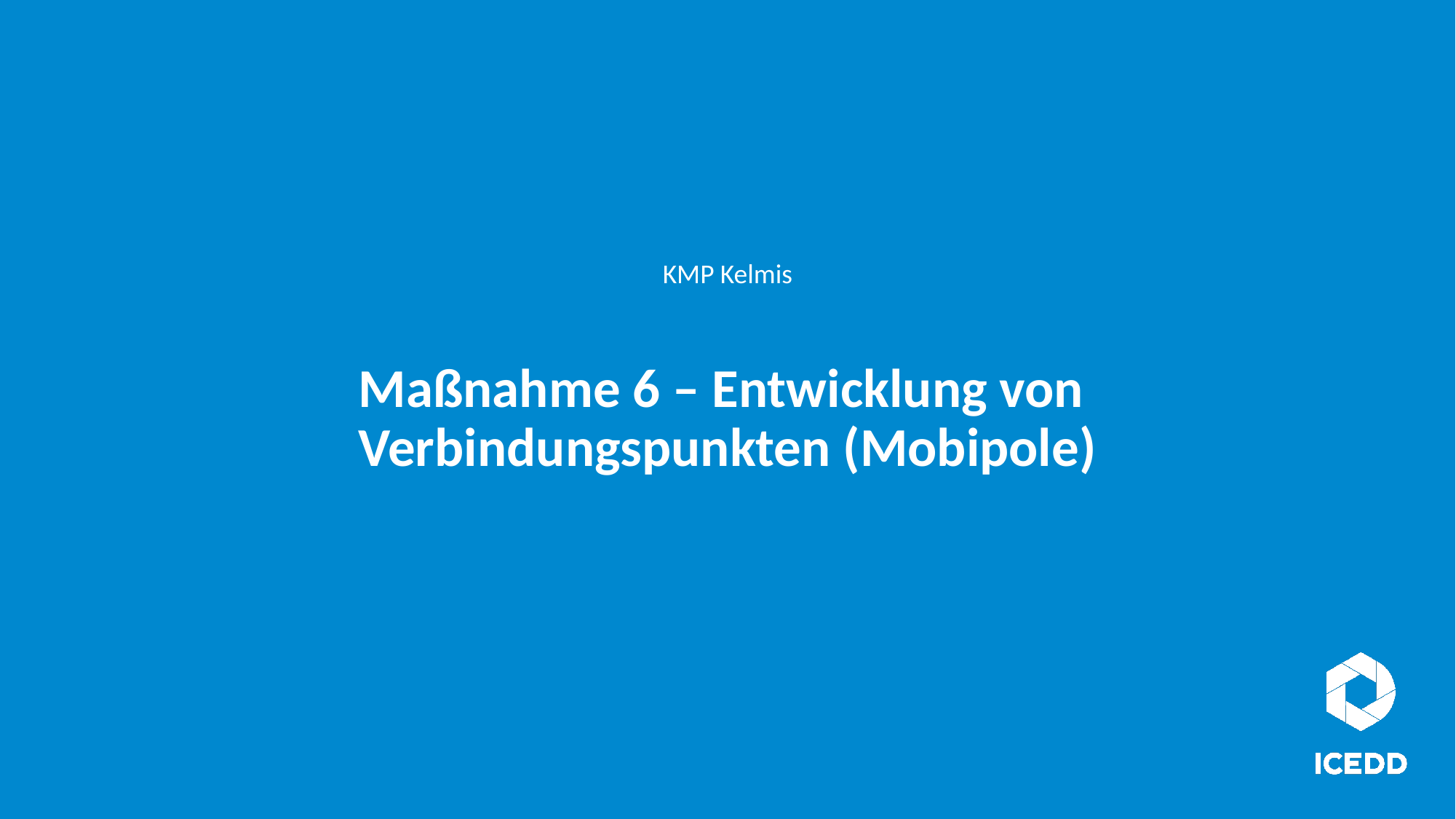

KMP Kelmis
Maßnahme 6 – Entwicklung von  Verbindungspunkten (Mobipole)